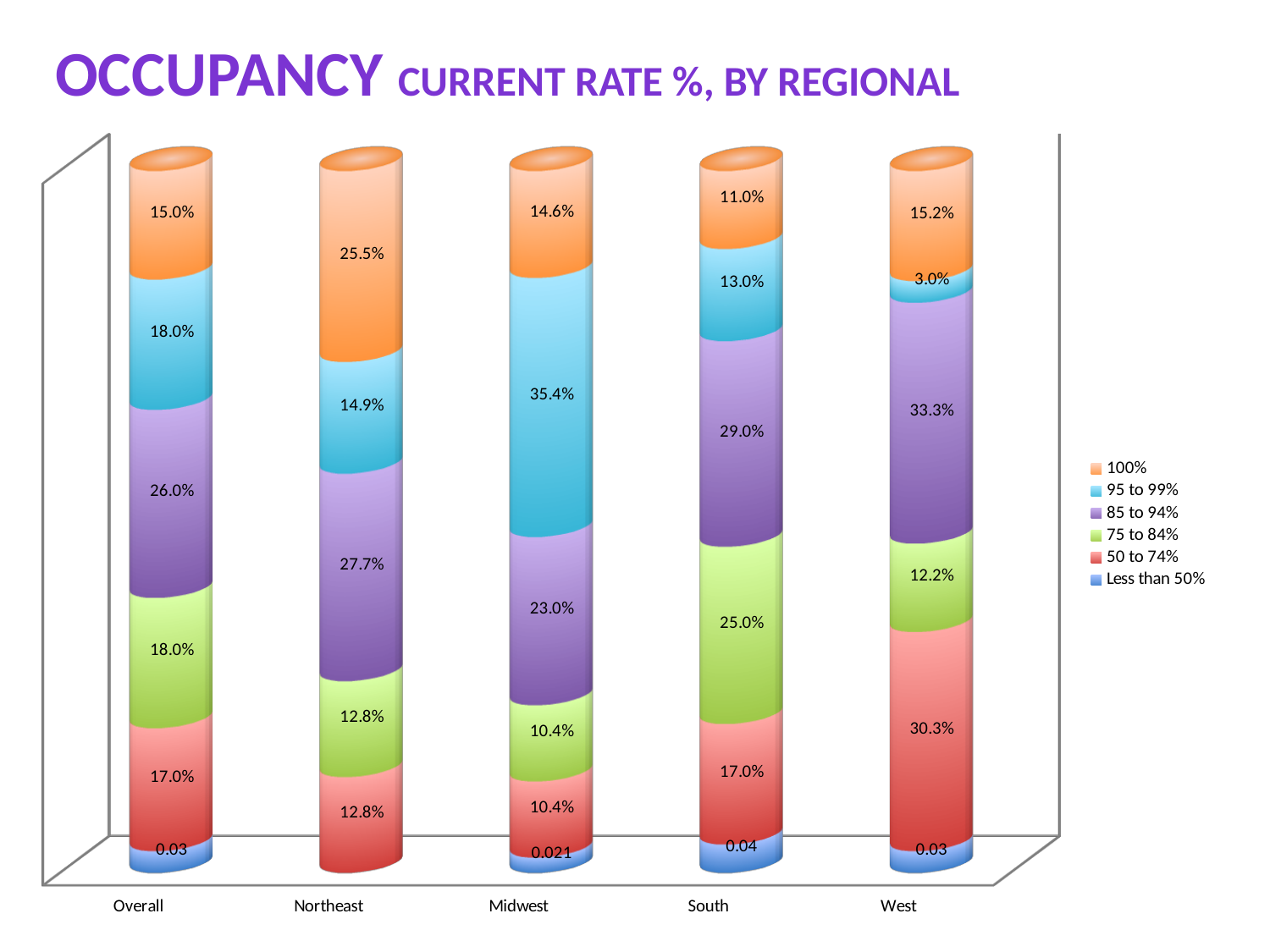

Occupancy Current rate %, by Regional

[unsupported chart]